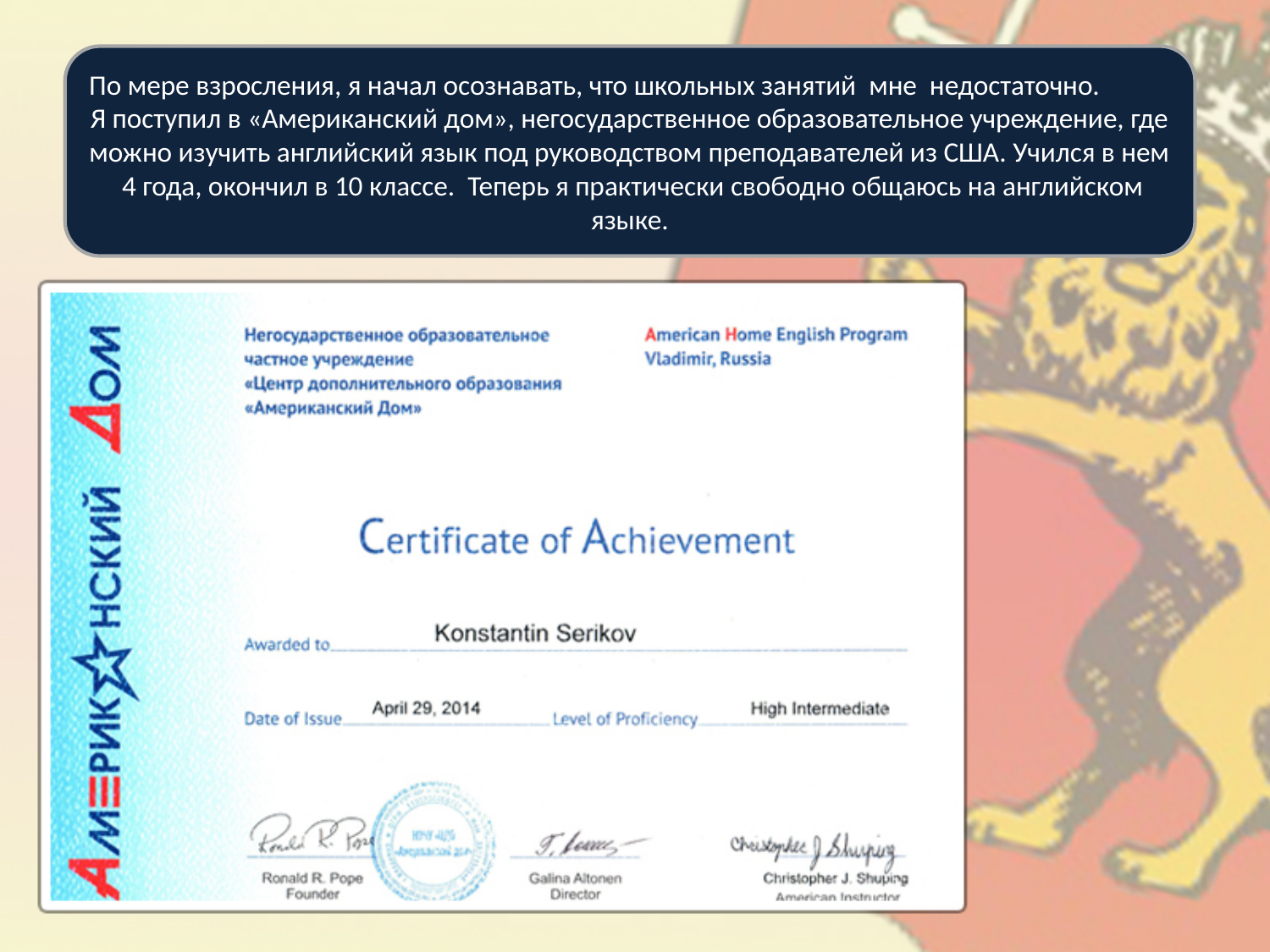

По мере взросления, я начал осознавать, что школьных занятий  мне  недостаточно.            Я поступил в «Американский дом», негосударственное образовательное учреждение, где можно изучить английский язык под руководством преподавателей из США. Учился в нем  4 года, окончил в 10 классе.  Теперь я практически свободно общаюсь на английском языке.